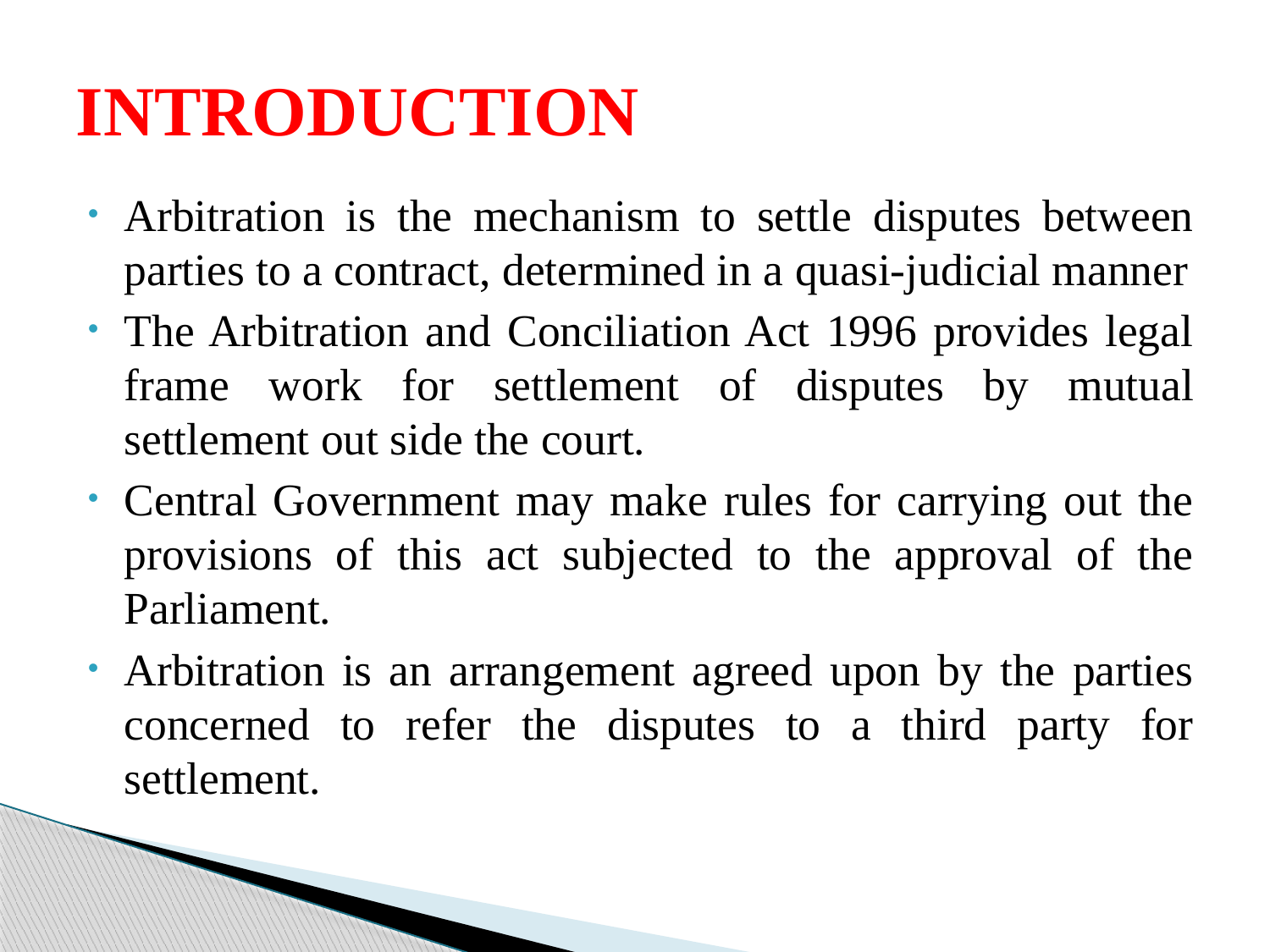

# INTRODUCTION
Arbitration is the mechanism to settle disputes between parties to a contract, determined in a quasi-judicial manner
The Arbitration and Conciliation Act 1996 provides legal frame work for settlement of disputes by mutual settlement out side the court.
Central Government may make rules for carrying out the provisions of this act subjected to the approval of the Parliament.
Arbitration is an arrangement agreed upon by the parties concerned to refer the disputes to a third party for settlement.